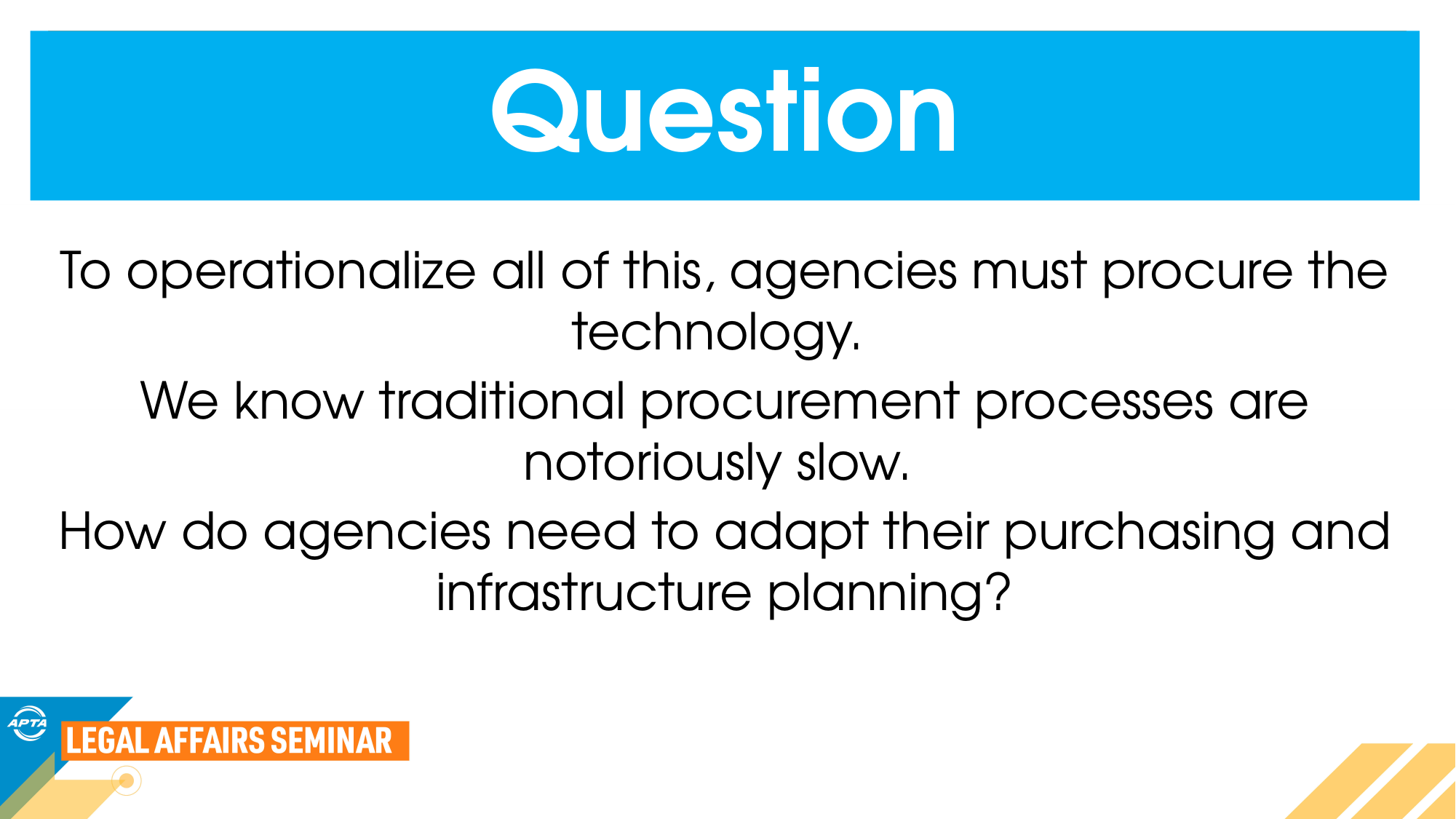

# Question
To operationalize all of this, agencies must procure the technology.
We know traditional procurement processes are notoriously slow.
How do agencies need to adapt their purchasing and infrastructure planning?